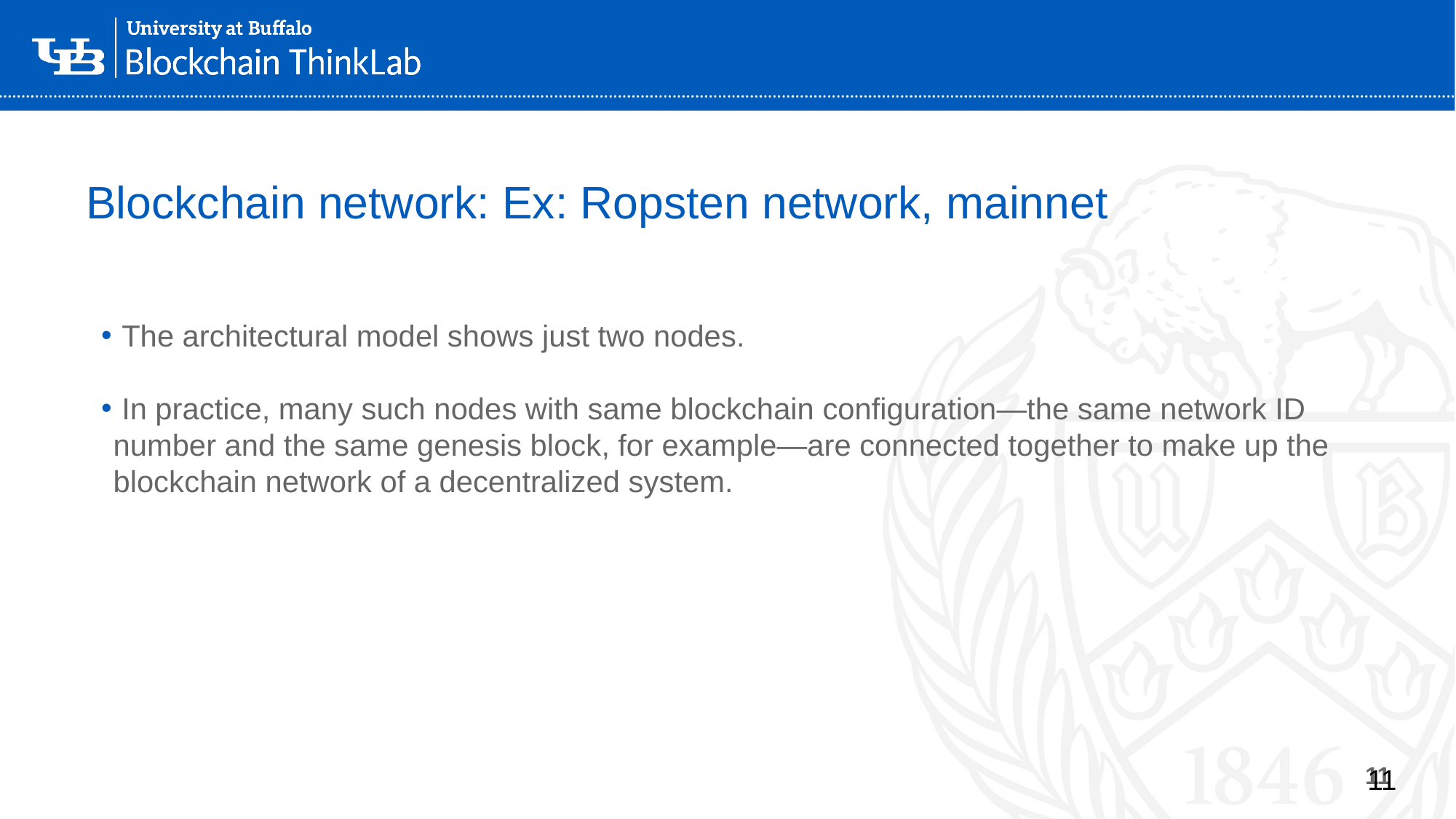

# Blockchain network: Ex: Ropsten network, mainnet
 The architectural model shows just two nodes.

 In practice, many such nodes with same blockchain configuration—the same network ID number and the same genesis block, for example—are connected together to make up the blockchain network of a decentralized system.

11